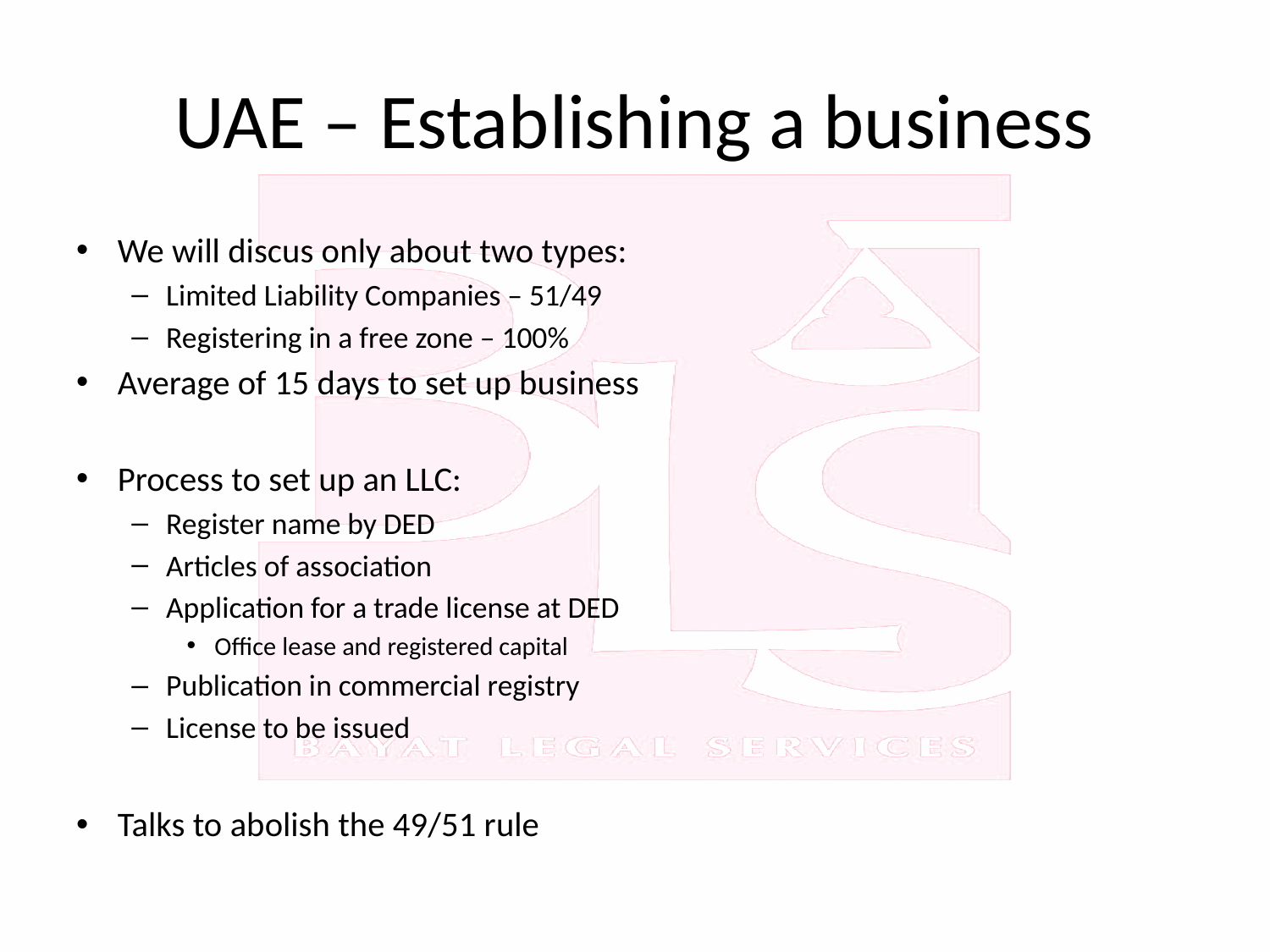

# UAE – Establishing a business
We will discus only about two types:
Limited Liability Companies – 51/49
Registering in a free zone – 100%
Average of 15 days to set up business

Process to set up an LLC:
Register name by DED
Articles of association
Application for a trade license at DED
Office lease and registered capital
Publication in commercial registry
License to be issued

Talks to abolish the 49/51 rule